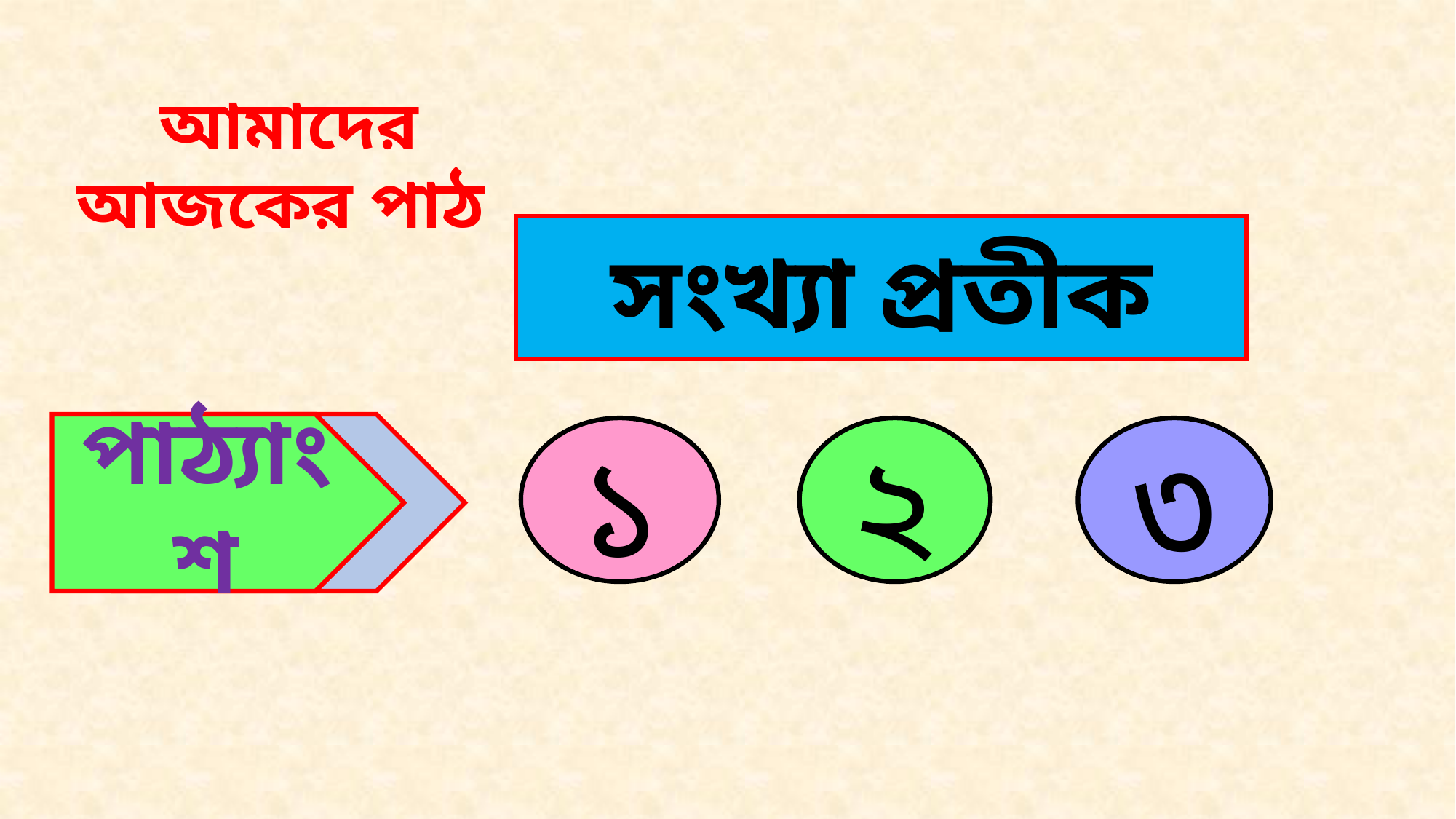

আমাদের আজকের পাঠ
সংখ্যা প্রতীক
পাঠ্যাংশ

১
২
৩